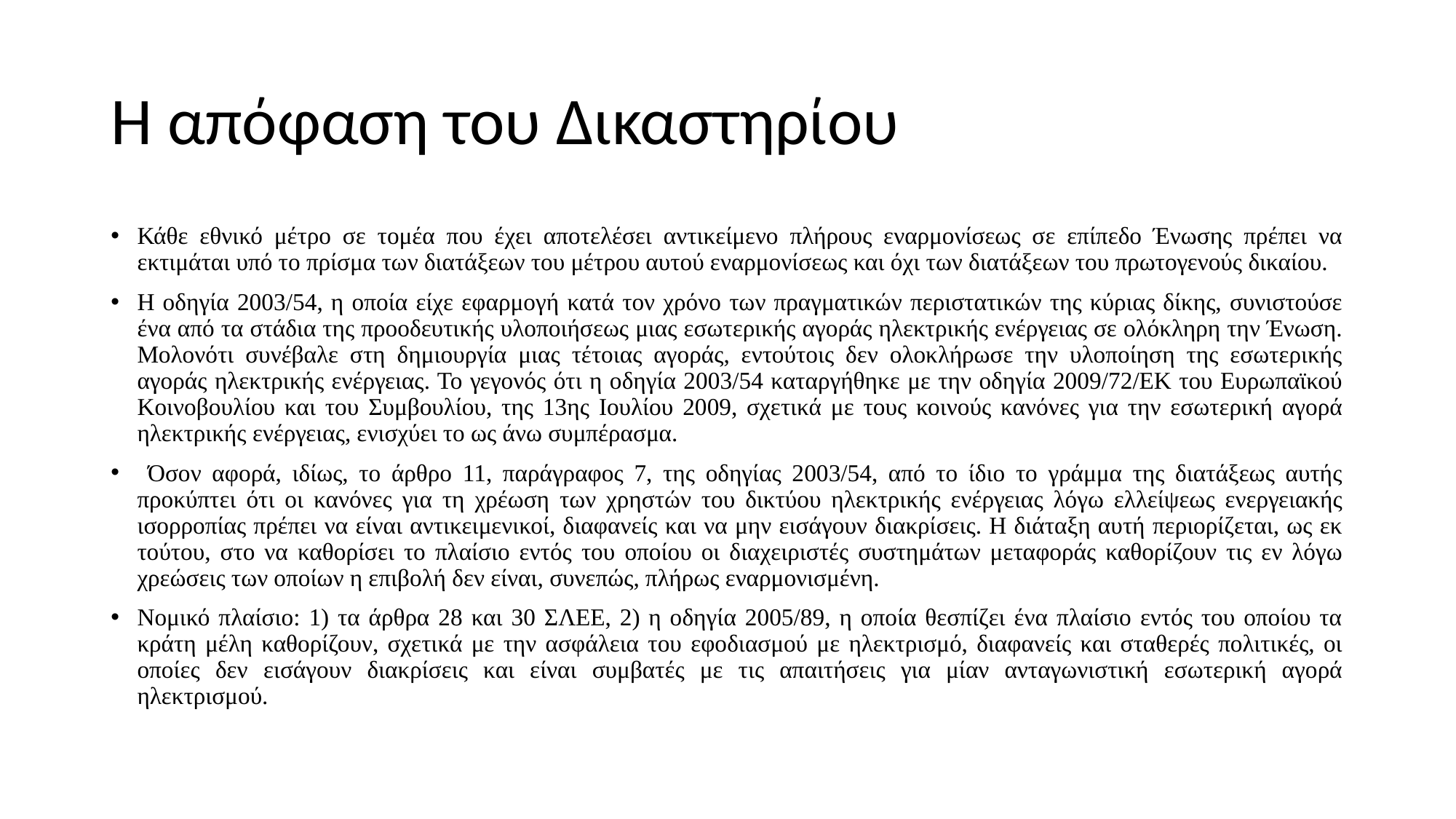

# Η απόφαση του Δικαστηρίου
Κάθε εθνικό μέτρο σε τομέα που έχει αποτελέσει αντικείμενο πλήρους εναρμονίσεως σε επίπεδο Ένωσης πρέπει να εκτιμάται υπό το πρίσμα των διατάξεων του μέτρου αυτού εναρμονίσεως και όχι των διατάξεων του πρωτογενούς δικαίου.
Η οδηγία 2003/54, η οποία είχε εφαρμογή κατά τον χρόνο των πραγματικών περιστατικών της κύριας δίκης, συνιστούσε ένα από τα στάδια της προοδευτικής υλοποιήσεως μιας εσωτερικής αγοράς ηλεκτρικής ενέργειας σε ολόκληρη την Ένωση. Μολονότι συνέβαλε στη δημιουργία μιας τέτοιας αγοράς, εντούτοις δεν ολοκλήρωσε την υλοποίηση της εσωτερικής αγοράς ηλεκτρικής ενέργειας. Το γεγονός ότι η οδηγία 2003/54 καταργήθηκε με την οδηγία 2009/72/ΕΚ του Ευρωπαϊκού Κοινοβουλίου και του Συμβουλίου, της 13ης Ιουλίου 2009, σχετικά με τους κοινούς κανόνες για την εσωτερική αγορά ηλεκτρικής ενέργειας, ενισχύει το ως άνω συμπέρασμα.
 Όσον αφορά, ιδίως, το άρθρο 11, παράγραφος 7, της οδηγίας 2003/54, από το ίδιο το γράμμα της διατάξεως αυτής προκύπτει ότι οι κανόνες για τη χρέωση των χρηστών του δικτύου ηλεκτρικής ενέργειας λόγω ελλείψεως ενεργειακής ισορροπίας πρέπει να είναι αντικειμενικοί, διαφανείς και να μην εισάγουν διακρίσεις. Η διάταξη αυτή περιορίζεται, ως εκ τούτου, στο να καθορίσει το πλαίσιο εντός του οποίου οι διαχειριστές συστημάτων μεταφοράς καθορίζουν τις εν λόγω χρεώσεις των οποίων η επιβολή δεν είναι, συνεπώς, πλήρως εναρμονισμένη.
Νομικό πλαίσιο: 1) τα άρθρα 28 και 30 ΣΛΕΕ, 2) η οδηγία 2005/89, η οποία θεσπίζει ένα πλαίσιο εντός του οποίου τα κράτη μέλη καθορίζουν, σχετικά με την ασφάλεια του εφοδιασμού με ηλεκτρισμό, διαφανείς και σταθερές πολιτικές, οι οποίες δεν εισάγουν διακρίσεις και είναι συμβατές με τις απαιτήσεις για μίαν ανταγωνιστική εσωτερική αγορά ηλεκτρισμού.